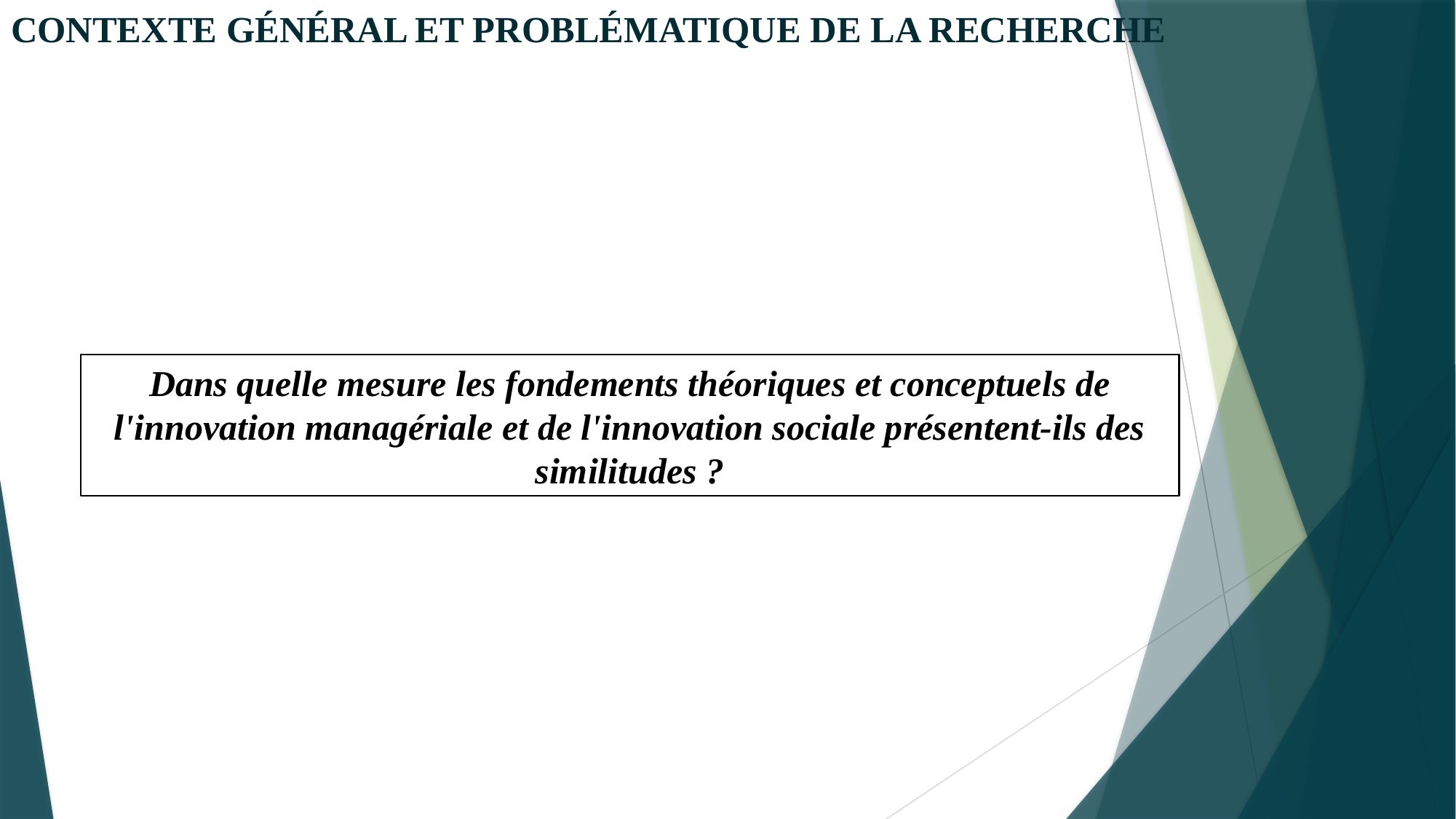

CONTEXTE GÉNÉRAL ET PROBLÉMATIQUE DE LA RECHERCHE
Dans quelle mesure les fondements théoriques et conceptuels de l'innovation managériale et de l'innovation sociale présentent-ils des similitudes ?